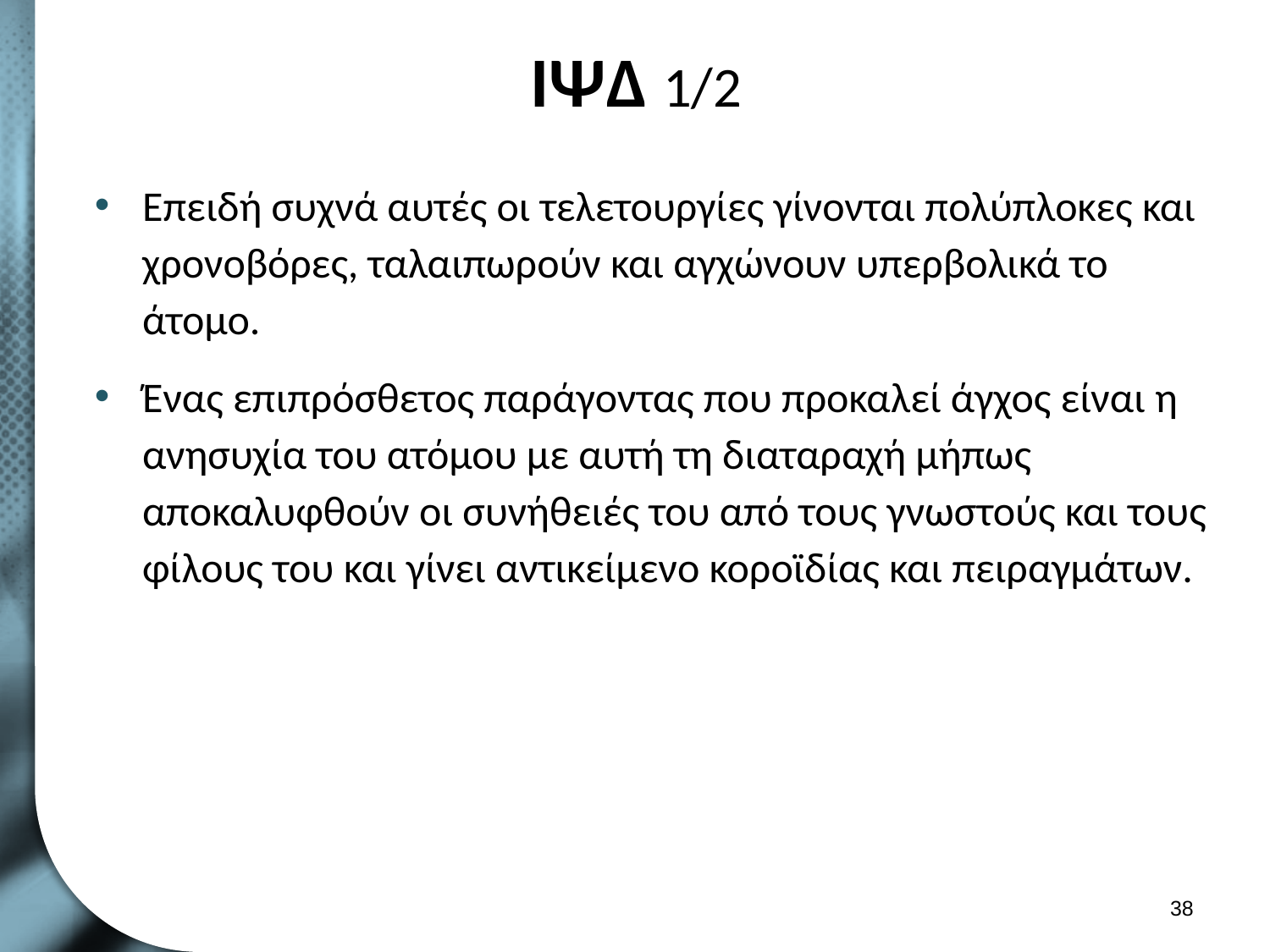

# ΙΨΔ 1/2
Επειδή συχνά αυτές οι τελετουργίες γίνονται πολύπλοκες και χρονοβόρες, ταλαιπωρούν και αγχώνουν υπερβολικά το άτομο.
Ένας επιπρόσθετος παράγοντας που προκαλεί άγχος είναι η ανησυχία του ατόμου με αυτή τη διαταραχή μήπως αποκαλυφθούν οι συνήθειές του από τους γνωστούς και τους φίλους του και γίνει αντικείμενο κοροϊδίας και πειραγμάτων.
38